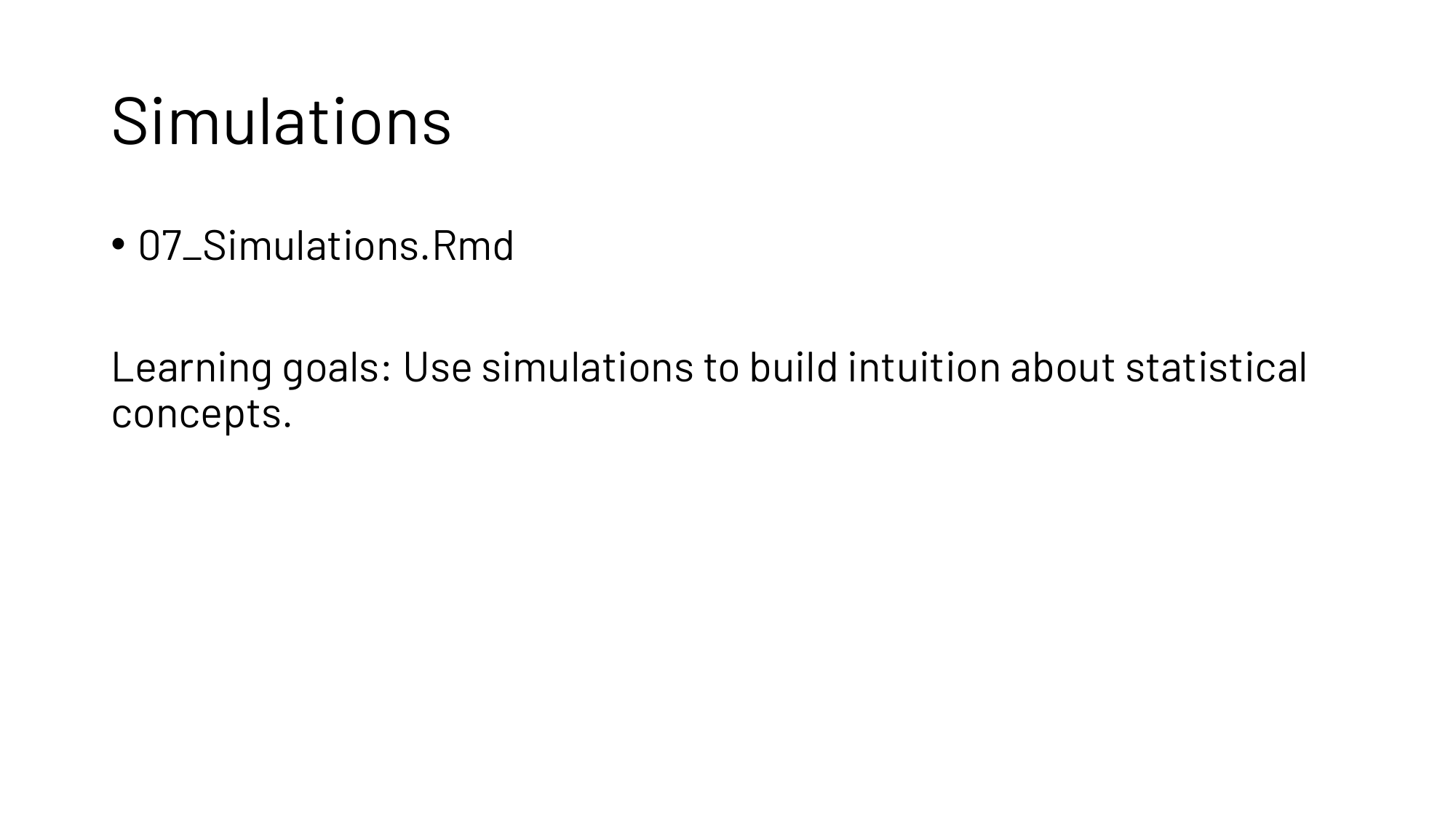

# Simulations
07_Simulations.Rmd

Learning goals: Use simulations to build intuition about statistical concepts.